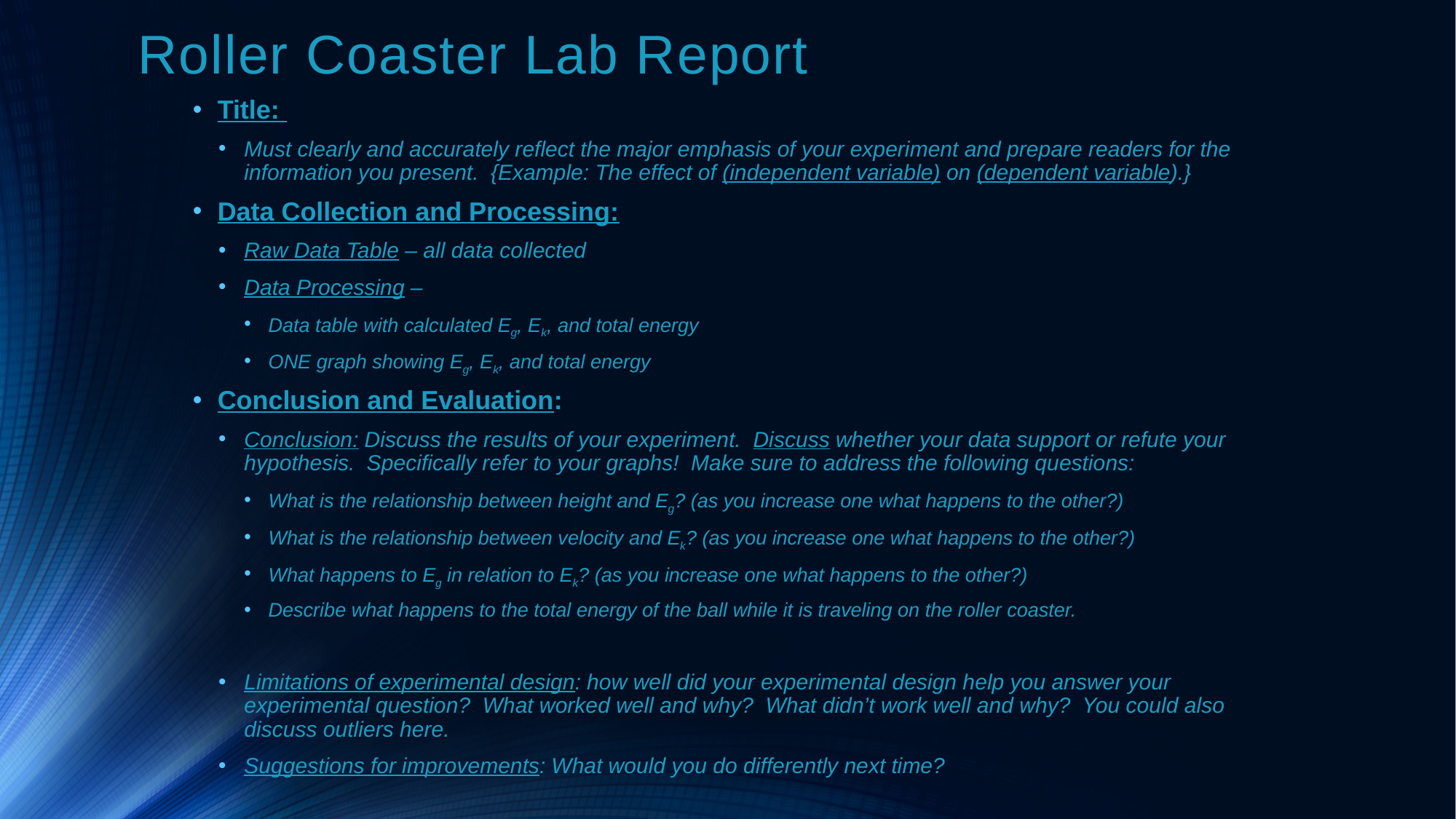

# Roller Coaster Lab Report
Title:
Must clearly and accurately reflect the major emphasis of your experiment and prepare readers for the information you present.  {Example: The effect of (independent variable) on (dependent variable).}
Data Collection and Processing:
Raw Data Table – all data collected
Data Processing –
Data table with calculated Eg, Ek, and total energy
ONE graph showing Eg, Ek, and total energy
Conclusion and Evaluation:
Conclusion: Discuss the results of your experiment.  Discuss whether your data support or refute your hypothesis.  Specifically refer to your graphs!  Make sure to address the following questions:
What is the relationship between height and Eg? (as you increase one what happens to the other?)
What is the relationship between velocity and Ek? (as you increase one what happens to the other?)
What happens to Eg in relation to Ek? (as you increase one what happens to the other?)
Describe what happens to the total energy of the ball while it is traveling on the roller coaster.

Limitations of experimental design: how well did your experimental design help you answer your experimental question?  What worked well and why?  What didn’t work well and why?  You could also discuss outliers here.
Suggestions for improvements: What would you do differently next time?